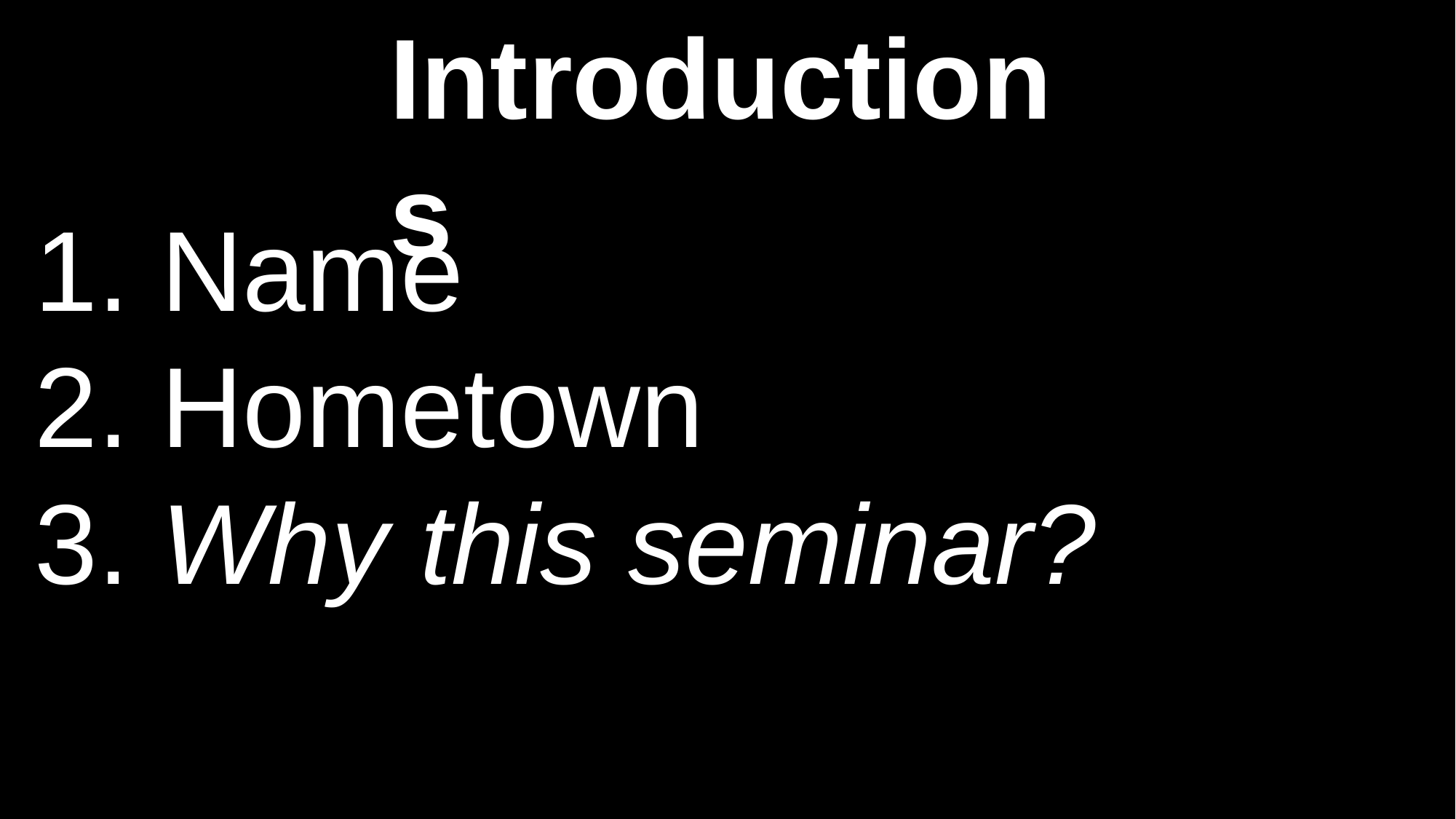

Introductions
# 1. Name 2. Hometown 3. Why this seminar?